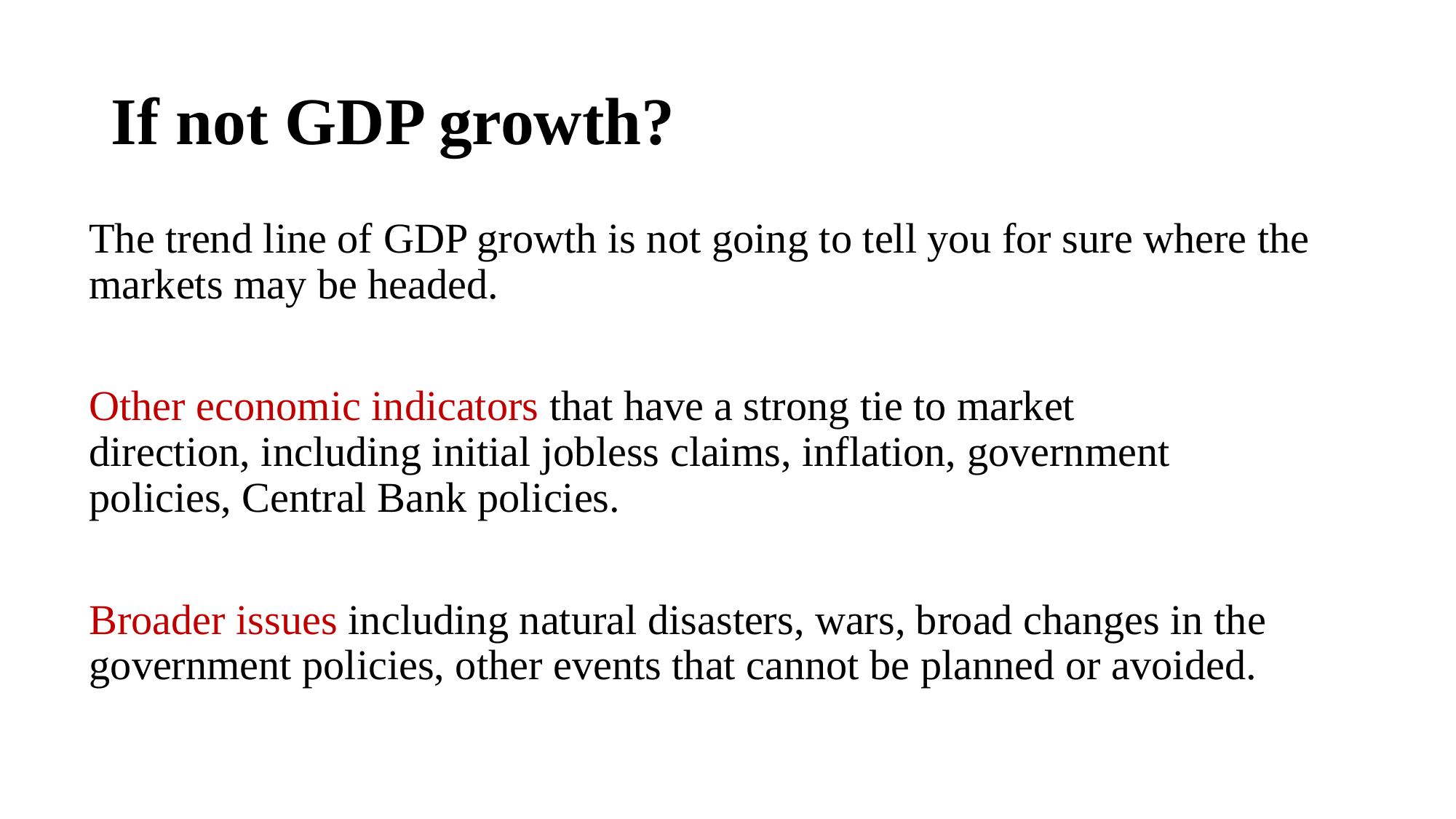

# If not GDP growth?
The trend line of GDP growth is not going to tell you for sure where the markets may be headed.

Other economic indicators that have a strong tie to market direction, including initial jobless claims, inflation, government policies, Central Bank policies.

Broader issues including natural disasters, wars, broad changes in the government policies, other events that cannot be planned or avoided.